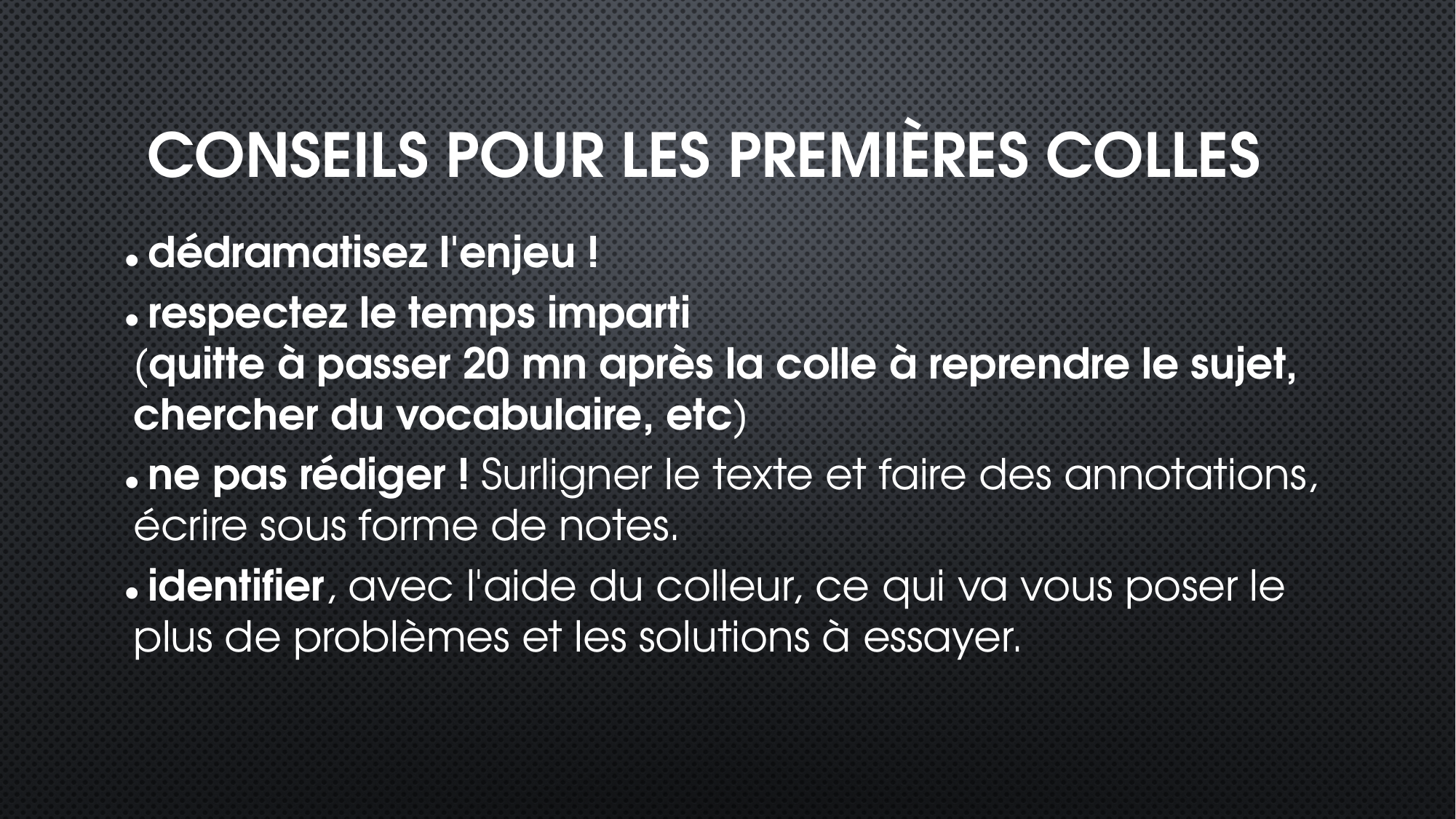

dédramatisez l'enjeu !
respectez le temps imparti                                                     (quitte à passer 20 mn après la colle à reprendre le sujet, chercher du vocabulaire, etc)
ne pas rédiger ! Surligner le texte et faire des annotations, écrire sous forme de notes.
identifier, avec l'aide du colleur, ce qui va vous poser le plus de problèmes et les solutions à essayer.

# Conseils pour les premières colles